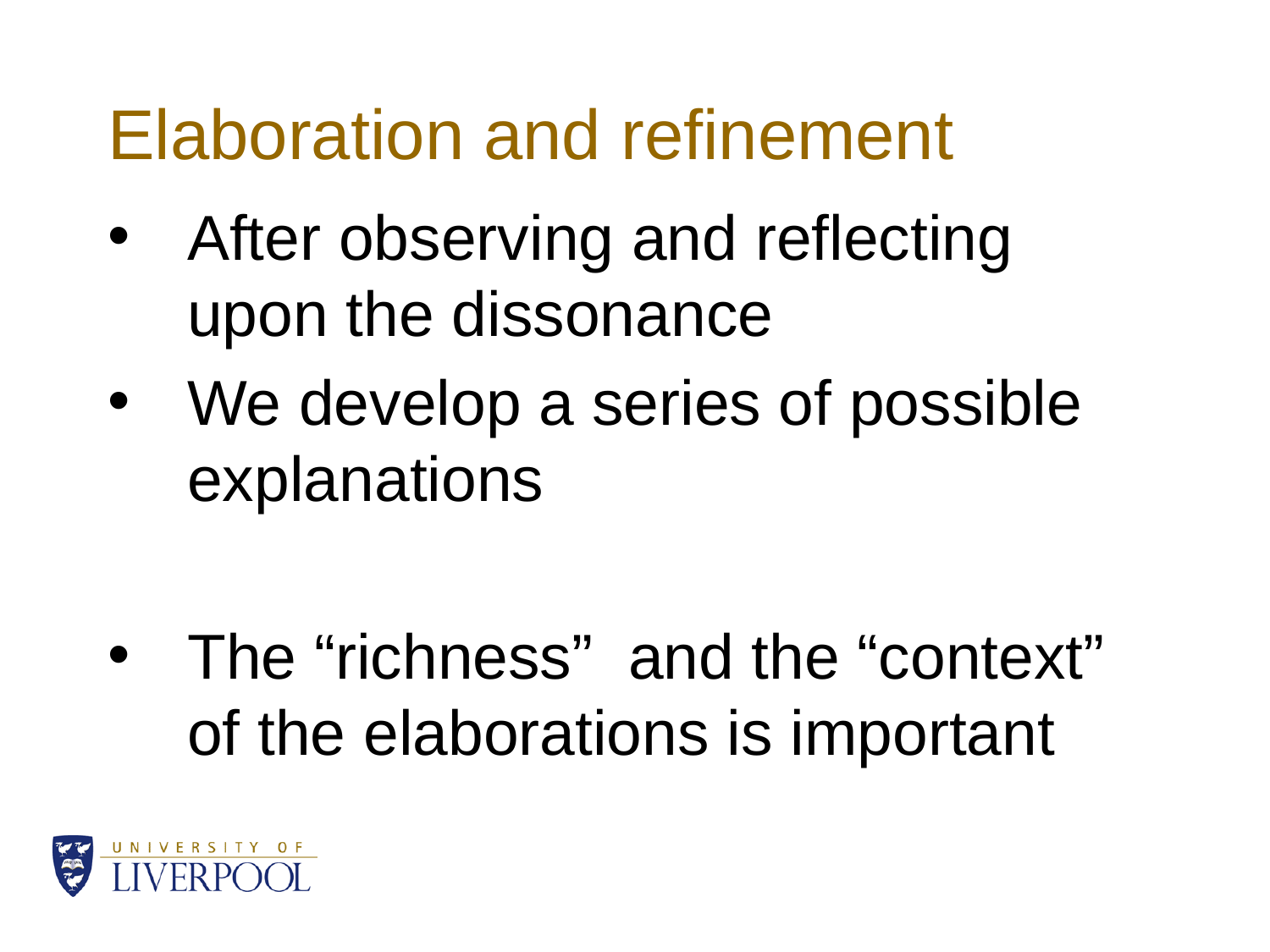

# Elaboration and refinement
After observing and reflecting upon the dissonance
We develop a series of possible explanations

The “richness”  and the “context” of the elaborations is important